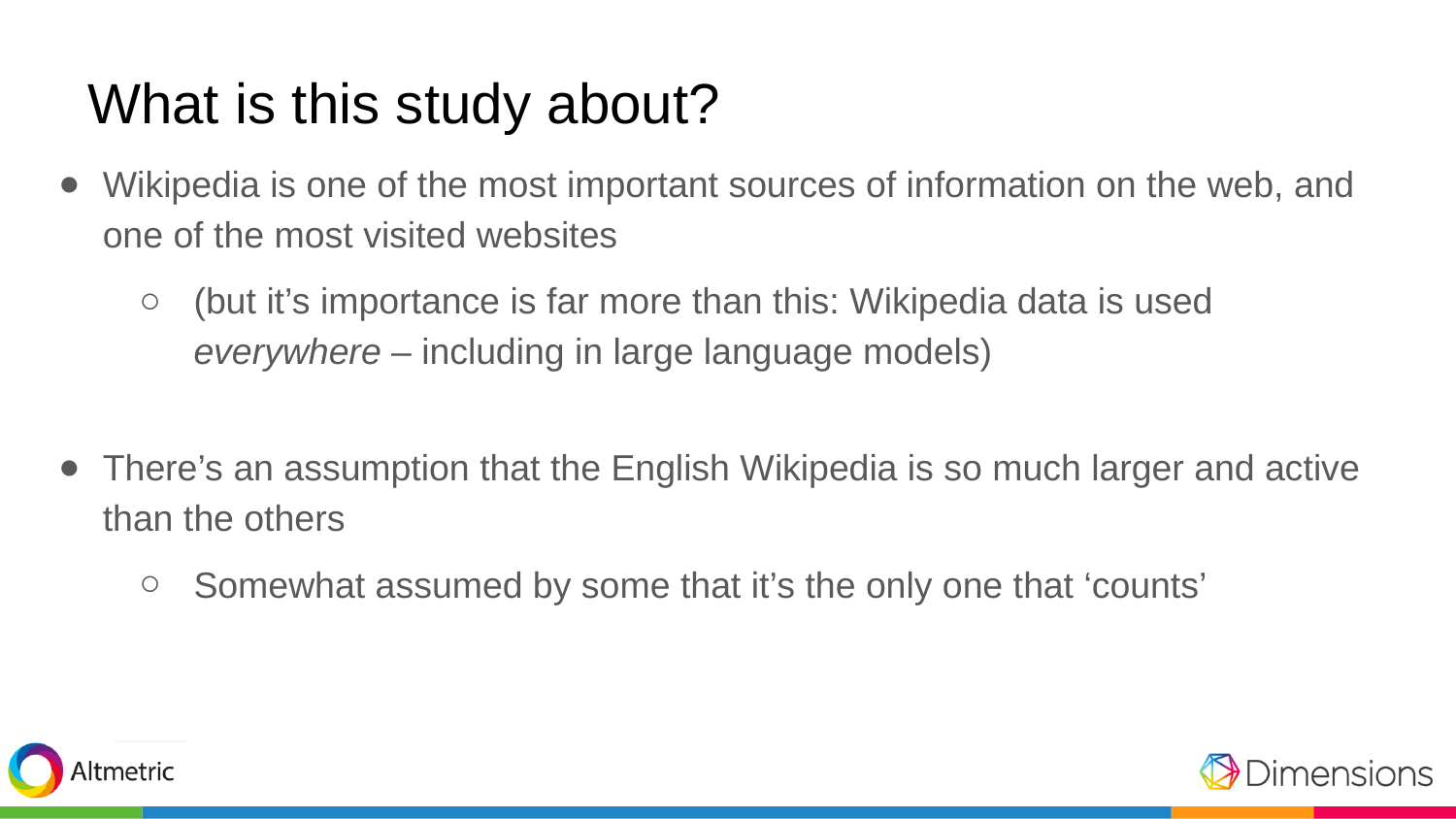

# What is this study about?
Wikipedia is one of the most important sources of information on the web, and one of the most visited websites
(but it’s importance is far more than this: Wikipedia data is used everywhere – including in large language models)
There’s an assumption that the English Wikipedia is so much larger and active than the others
Somewhat assumed by some that it’s the only one that ‘counts’